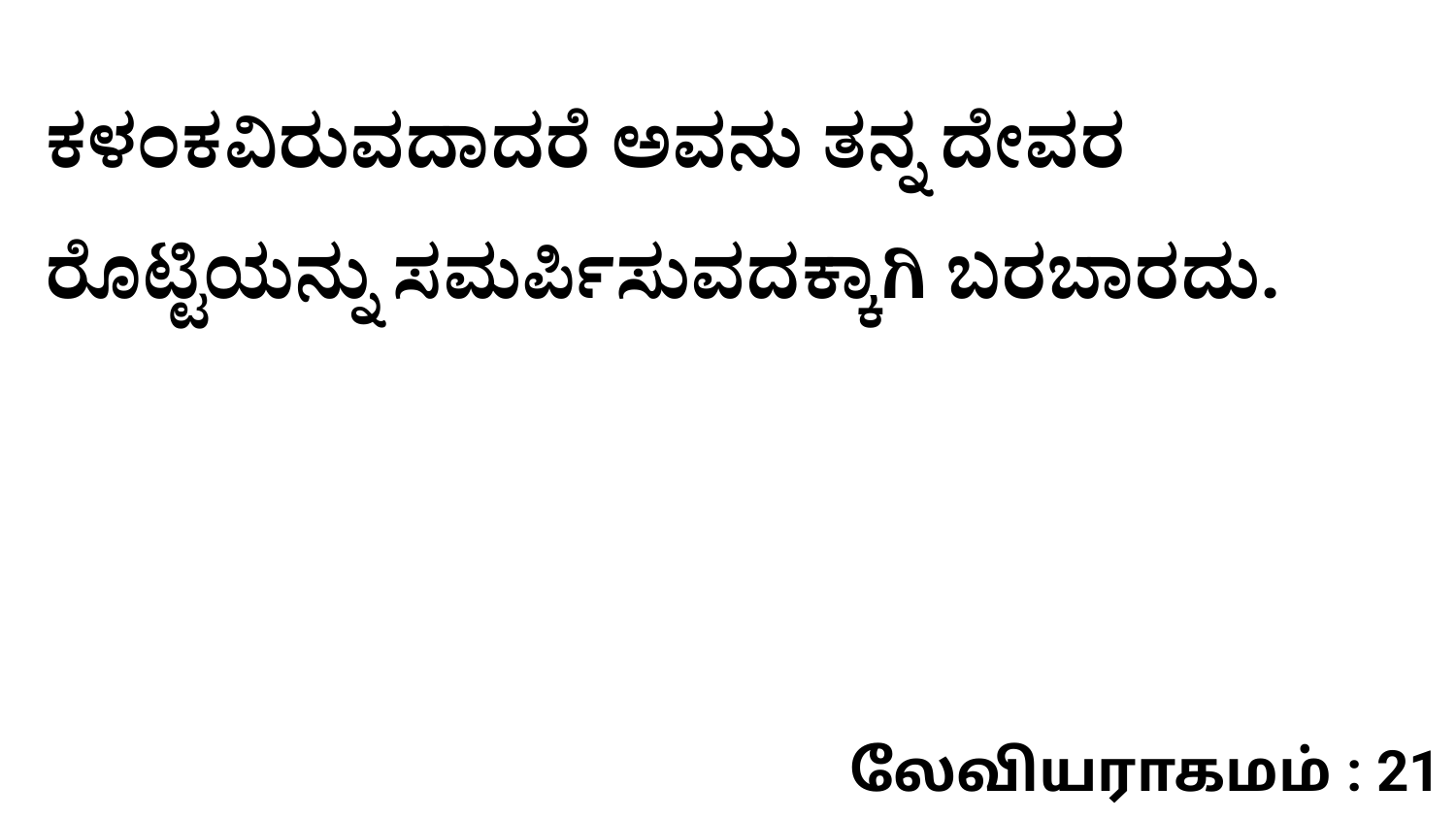

ಕಳಂಕವಿರುವದಾದರೆ ಅವನು ತನ್ನ ದೇವರ ರೊಟ್ಟಿಯನ್ನು ಸಮರ್ಪಿಸುವದಕ್ಕಾಗಿ ಬರಬಾರದು.
லேவியராகமம் : 21